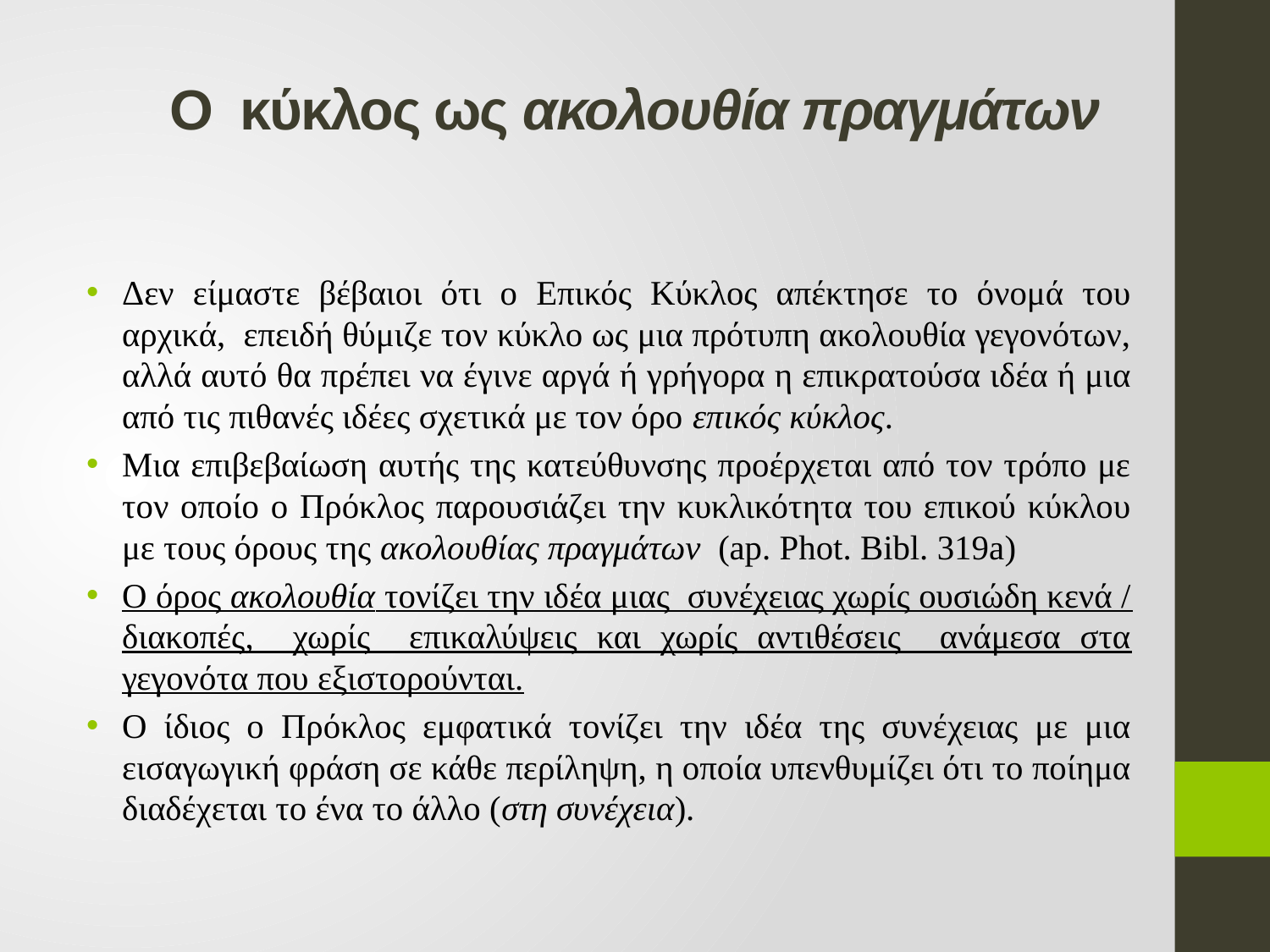

# Ο  κύκλος ως ακολουθία πραγμάτων

Δεν είμαστε βέβαιοι ότι ο Επικός Κύκλος απέκτησε το όνομά του αρχικά,  επειδή θύμιζε τον κύκλο ως μια πρότυπη ακολουθία γεγονότων, αλλά αυτό θα πρέπει να έγινε αργά ή γρήγορα η επικρατούσα ιδέα ή μια από τις πιθανές ιδέες σχετικά με τον όρο επικός κύκλος.
Μια επιβεβαίωση αυτής της κατεύθυνσης προέρχεται από τον τρόπο με τον οποίο ο Πρόκλος παρουσιάζει την κυκλικότητα του επικού κύκλου με τους όρους της ακολουθίας πραγμάτων  (ap. Phot. Bibl. 319a)
Ο όρος ακολουθία τονίζει την ιδέα μιας  συνέχειας χωρίς ουσιώδη κενά / διακοπές,  χωρίς  επικαλύψεις και χωρίς αντιθέσεις  ανάμεσα στα γεγονότα που εξιστορούνται.
Ο ίδιος ο Πρόκλος εμφατικά τονίζει την ιδέα της συνέχειας με μια εισαγωγική φράση σε κάθε περίληψη, η οποία υπενθυμίζει ότι το ποίημα διαδέχεται το ένα το άλλο (στη συνέχεια).